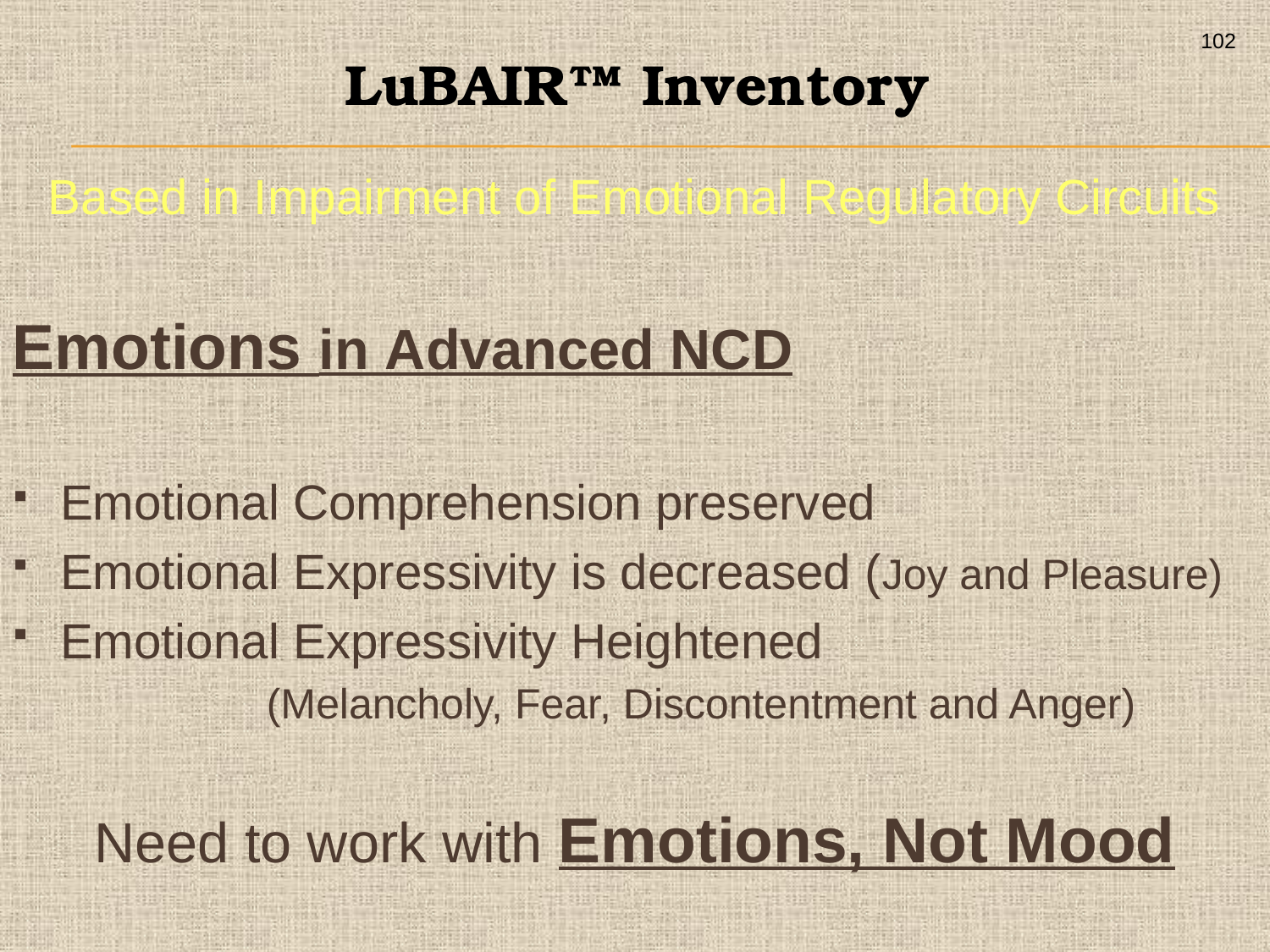

102
LuBAIR™ Inventory
Based in Impairment of Emotional Regulatory Circuits

Emotions in Advanced NCD

Emotional Comprehension preserved
Emotional Expressivity is decreased (Joy and Pleasure)
Emotional Expressivity Heightened
		(Melancholy, Fear, Discontentment and Anger)

Need to work with Emotions, Not Mood